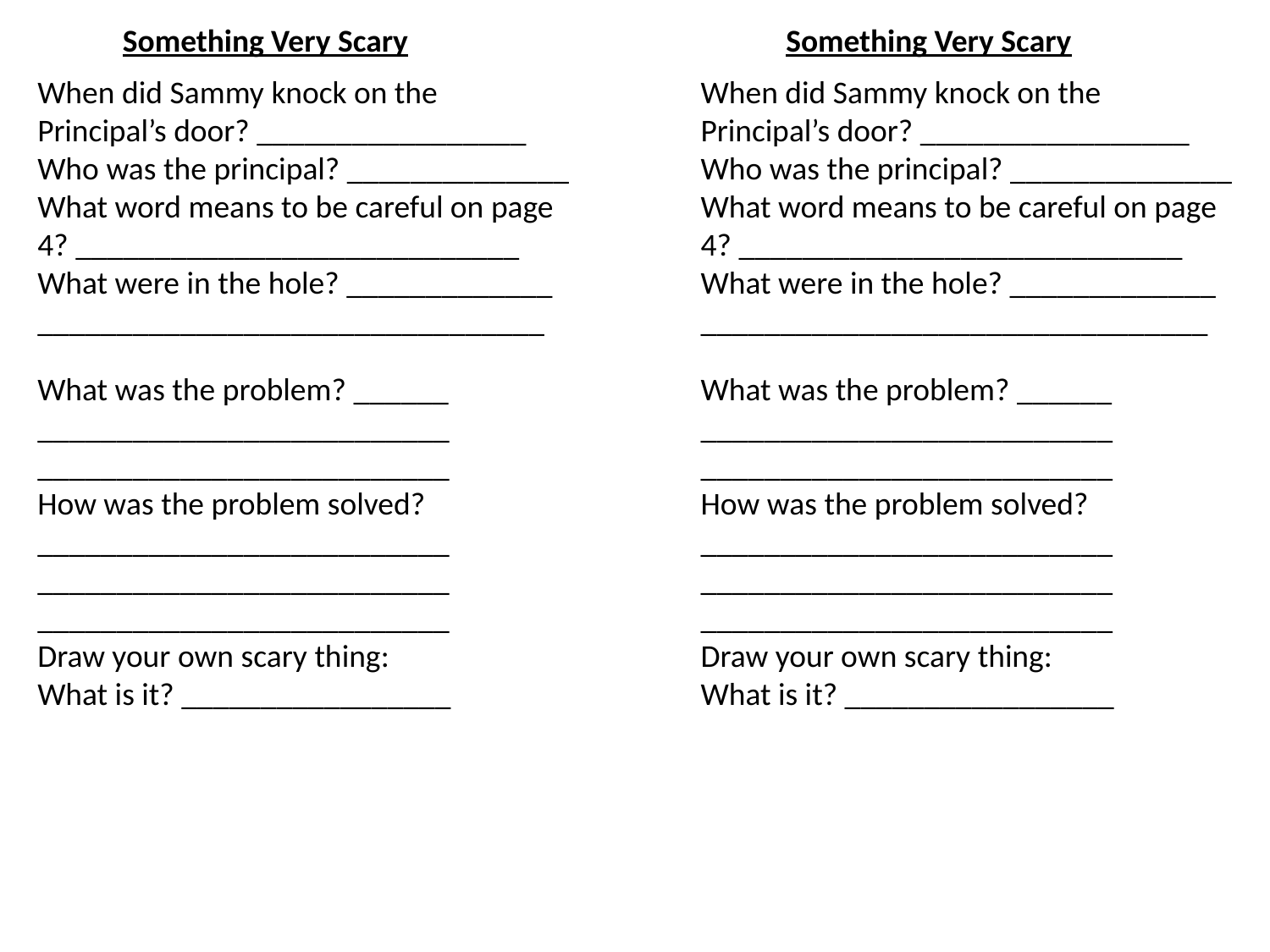

Something Very Scary
Something Very Scary
When did Sammy knock on the Principal’s door? _________________
Who was the principal? ______________
What word means to be careful on page 4? ____________________________
What were in the hole? _____________
________________________________

When did Sammy knock on the Principal’s door? _________________
Who was the principal? ______________
What word means to be careful on page 4? ____________________________
What were in the hole? _____________
________________________________

What was the problem? ______
____________________________________________________
How was the problem solved? ______________________________________________________________________________
Draw your own scary thing: What is it? _________________
What was the problem? ______
____________________________________________________
How was the problem solved? ______________________________________________________________________________
Draw your own scary thing: What is it? _________________